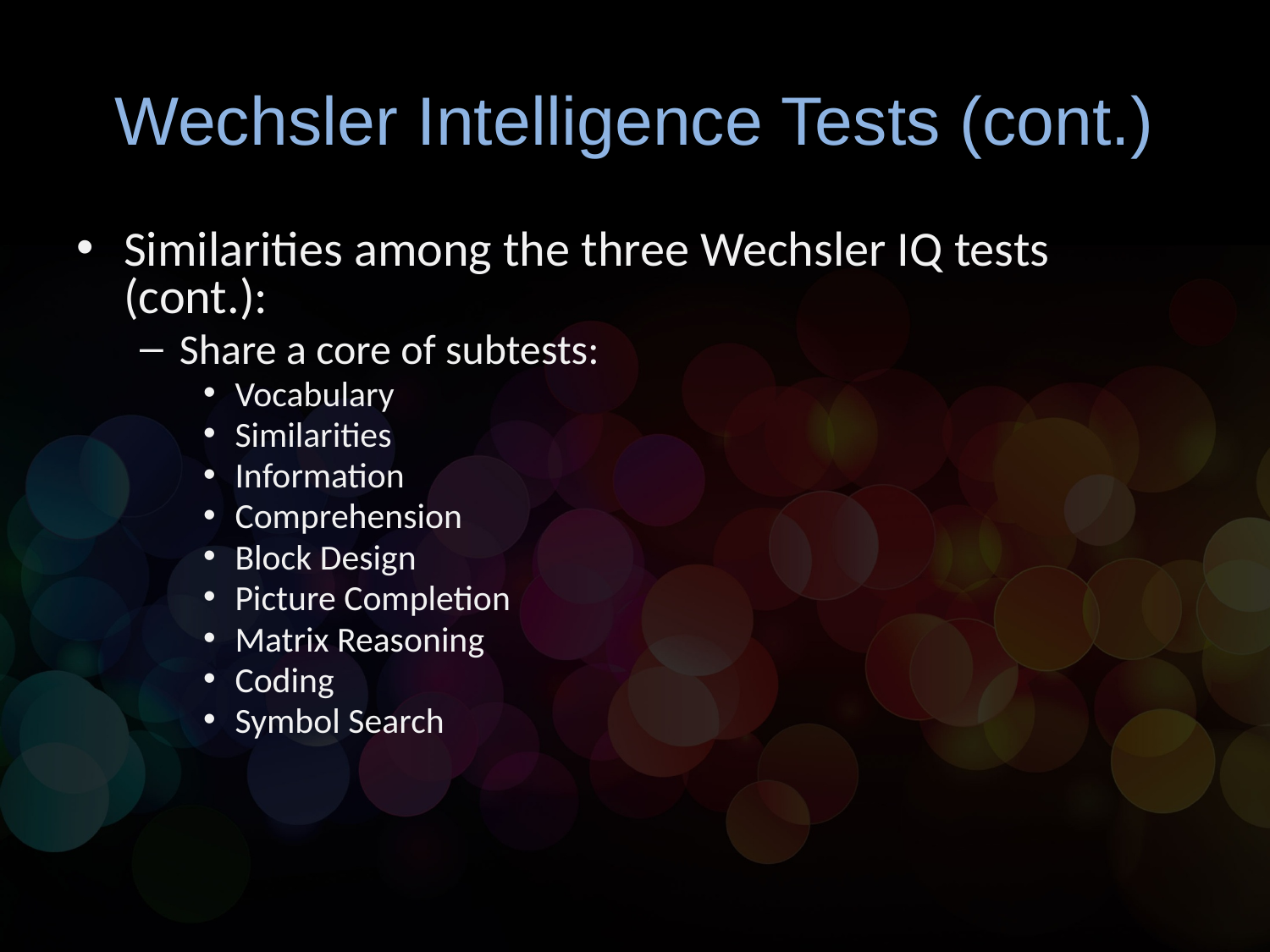

# Wechsler Intelligence Tests (cont.)
Similarities among the three Wechsler IQ tests (cont.):
Share a core of subtests:
Vocabulary
Similarities
Information
Comprehension
Block Design
Picture Completion
Matrix Reasoning
Coding
Symbol Search